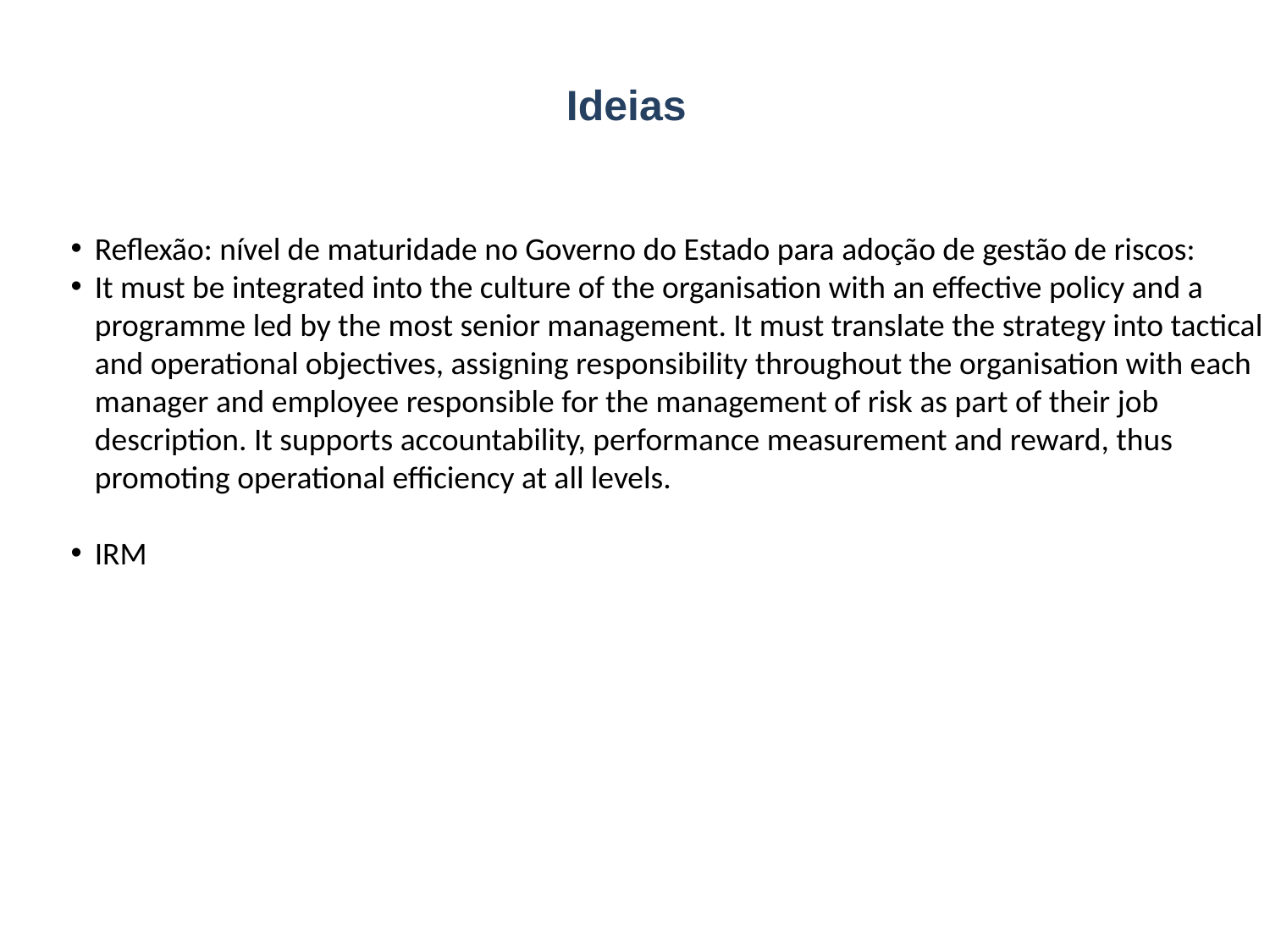

Ideias
Reflexão: nível de maturidade no Governo do Estado para adoção de gestão de riscos:
It must be integrated into the culture of the organisation with an effective policy and a programme led by the most senior management. It must translate the strategy into tactical and operational objectives, assigning responsibility throughout the organisation with each manager and employee responsible for the management of risk as part of their job description. It supports accountability, performance measurement and reward, thus promoting operational efficiency at all levels.

IRM